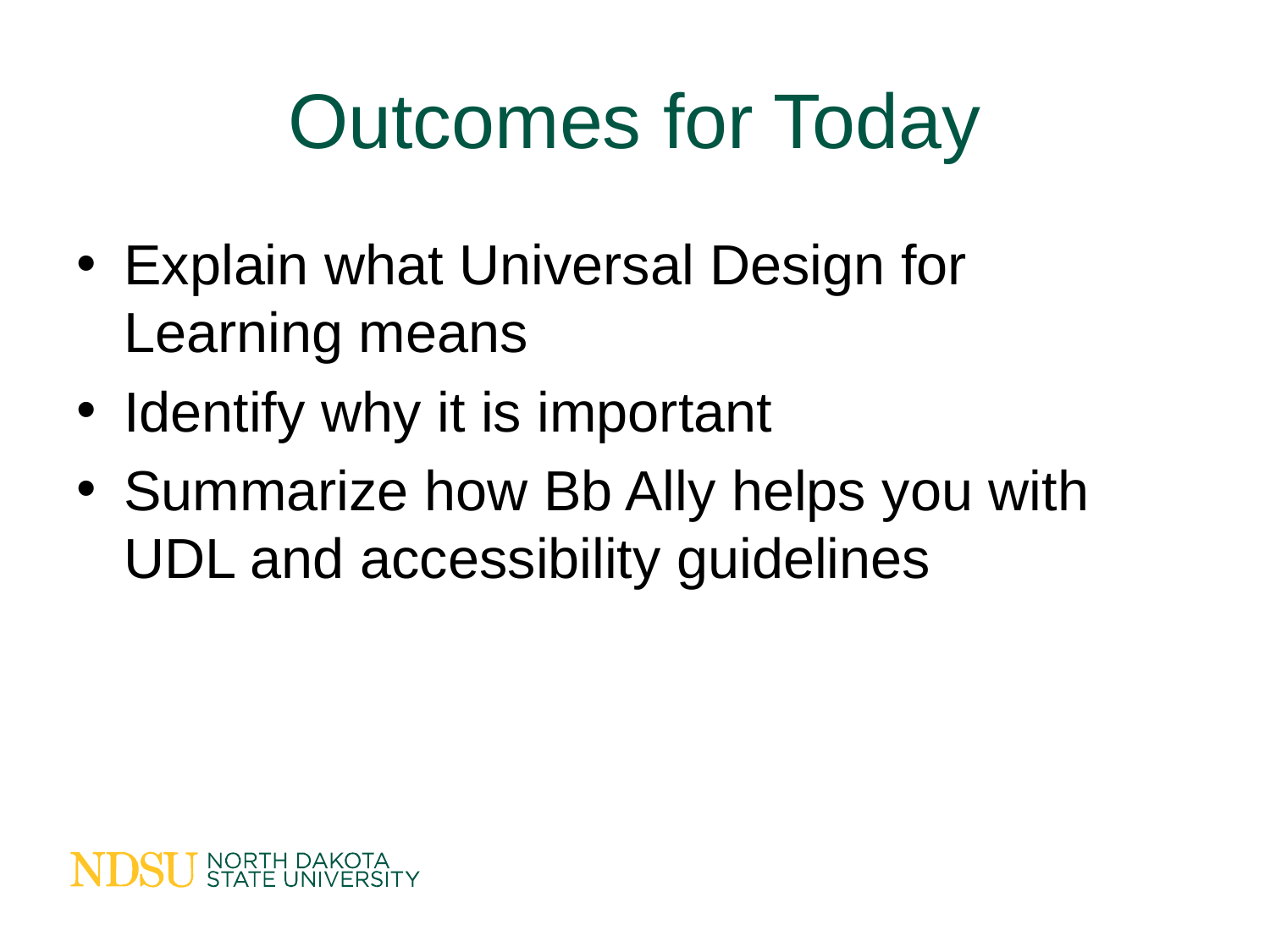

# Outcomes for Today
Explain what Universal Design for Learning means
Identify why it is important
Summarize how Bb Ally helps you with UDL and accessibility guidelines